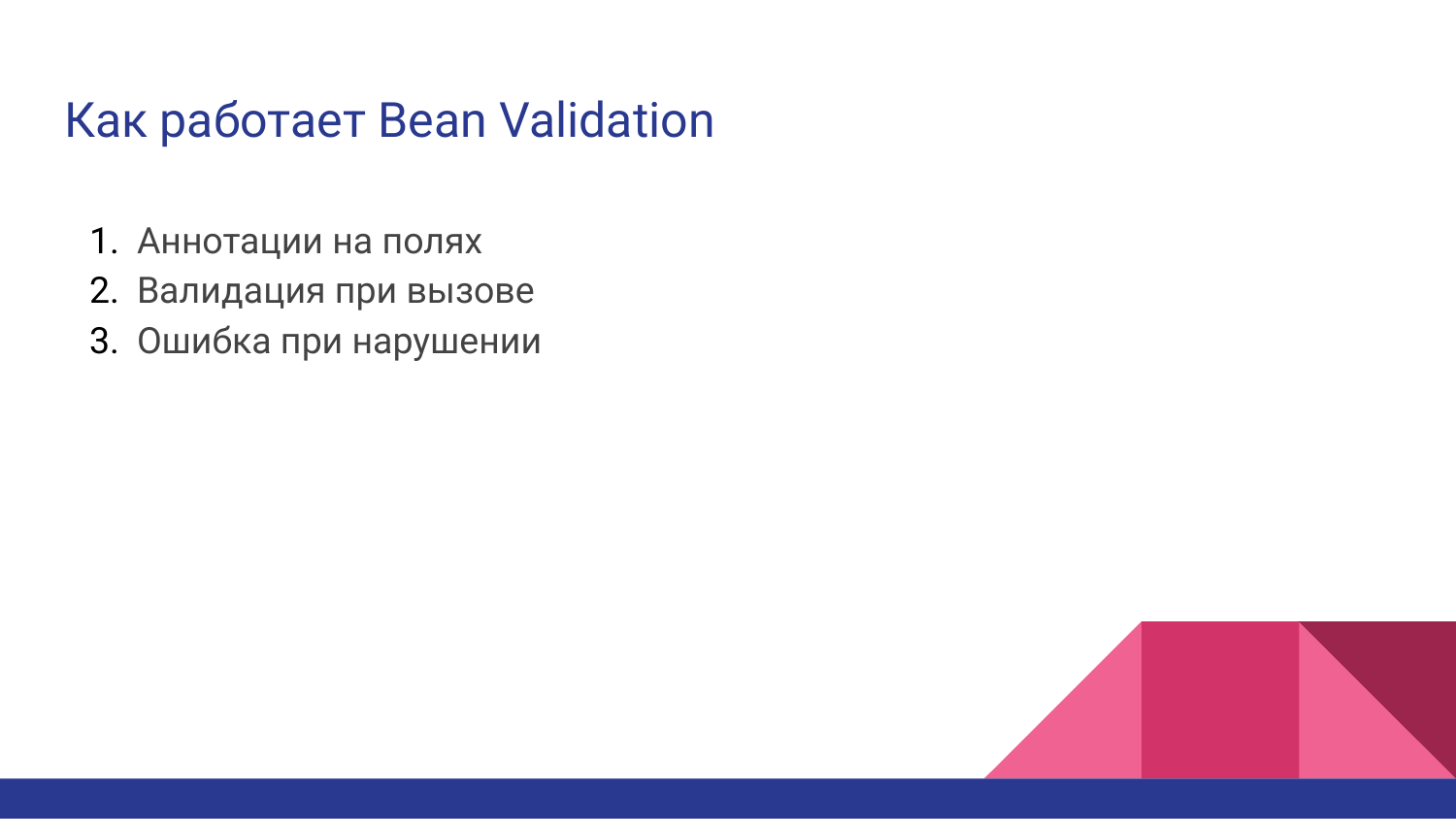

# Как работает Bean Validation
Аннотации на полях
Валидация при вызове
Ошибка при нарушении